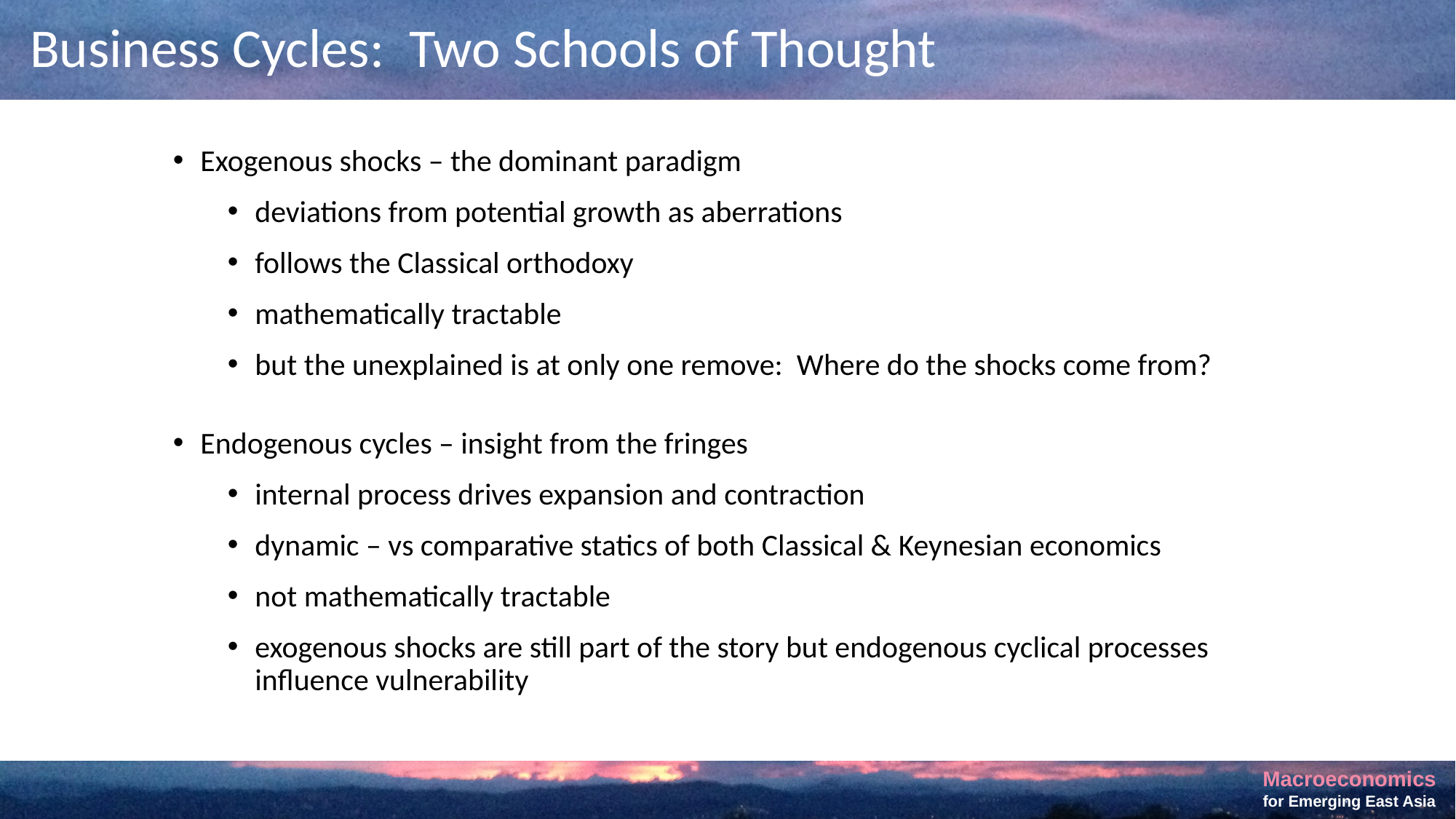

# Business Cycles:  Two Schools of Thought
Exogenous shocks – the dominant paradigm
deviations from potential growth as aberrations
follows the Classical orthodoxy
mathematically tractable
but the unexplained is at only one remove:  Where do the shocks come from?
Endogenous cycles – insight from the fringes
internal process drives expansion and contraction
dynamic – vs comparative statics of both Classical & Keynesian economics
not mathematically tractable
exogenous shocks are still part of the story but endogenous cyclical processes influence vulnerability